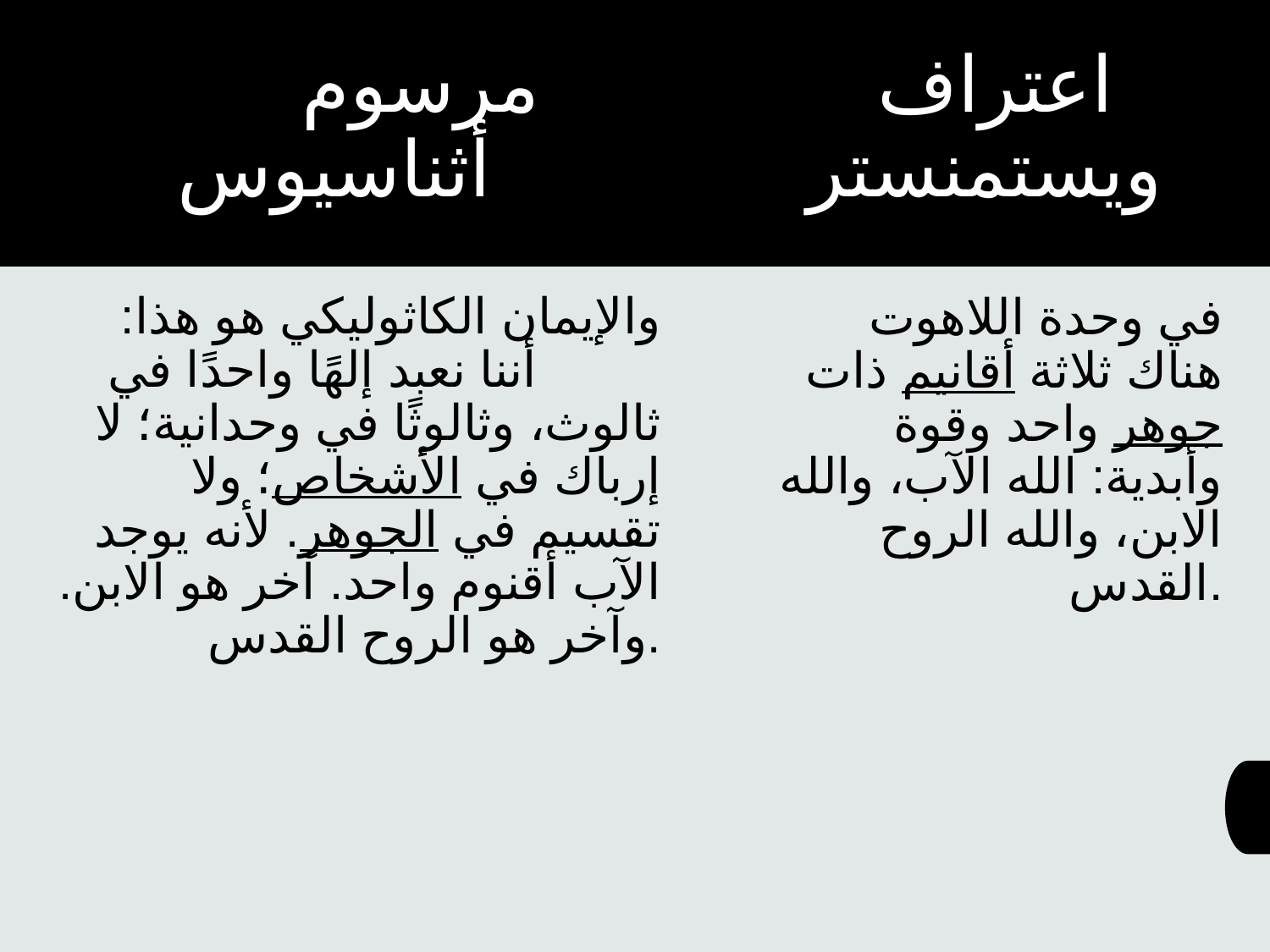

اعتراف  ويستمنستر
مرسوم         أثناسيوس
والإيمان الكاثوليكي هو هذا:               أننا نعبد إلهًا واحدًا في ثالوث، وثالوثًا في وحدانية؛ لا إرباك في الأشخاص؛ ولا تقسيم في الجوهر. لأنه يوجد الآب أقنوم واحد. آخر هو الابن. وآخر هو الروح القدس.
في وحدة اللاهوت هناك ثلاثة أقانيم ذات جوهر واحد وقوة وأبدية: الله الآب، والله الابن، والله الروح القدس.